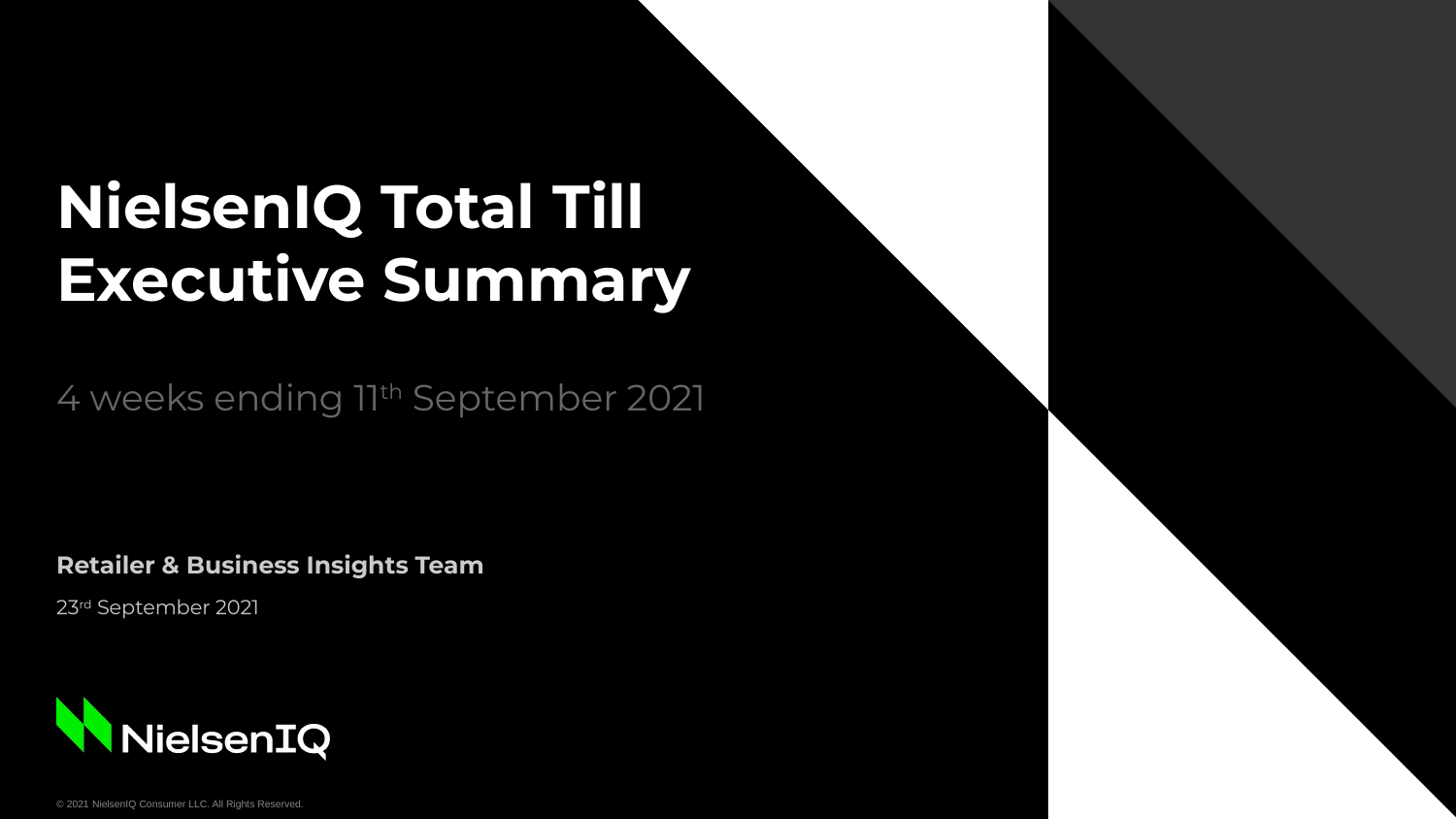

# NielsenIQ Total Till Executive Summary

4 weeks ending 11th September 2021
Retailer & Business Insights Team
23rd September 2021